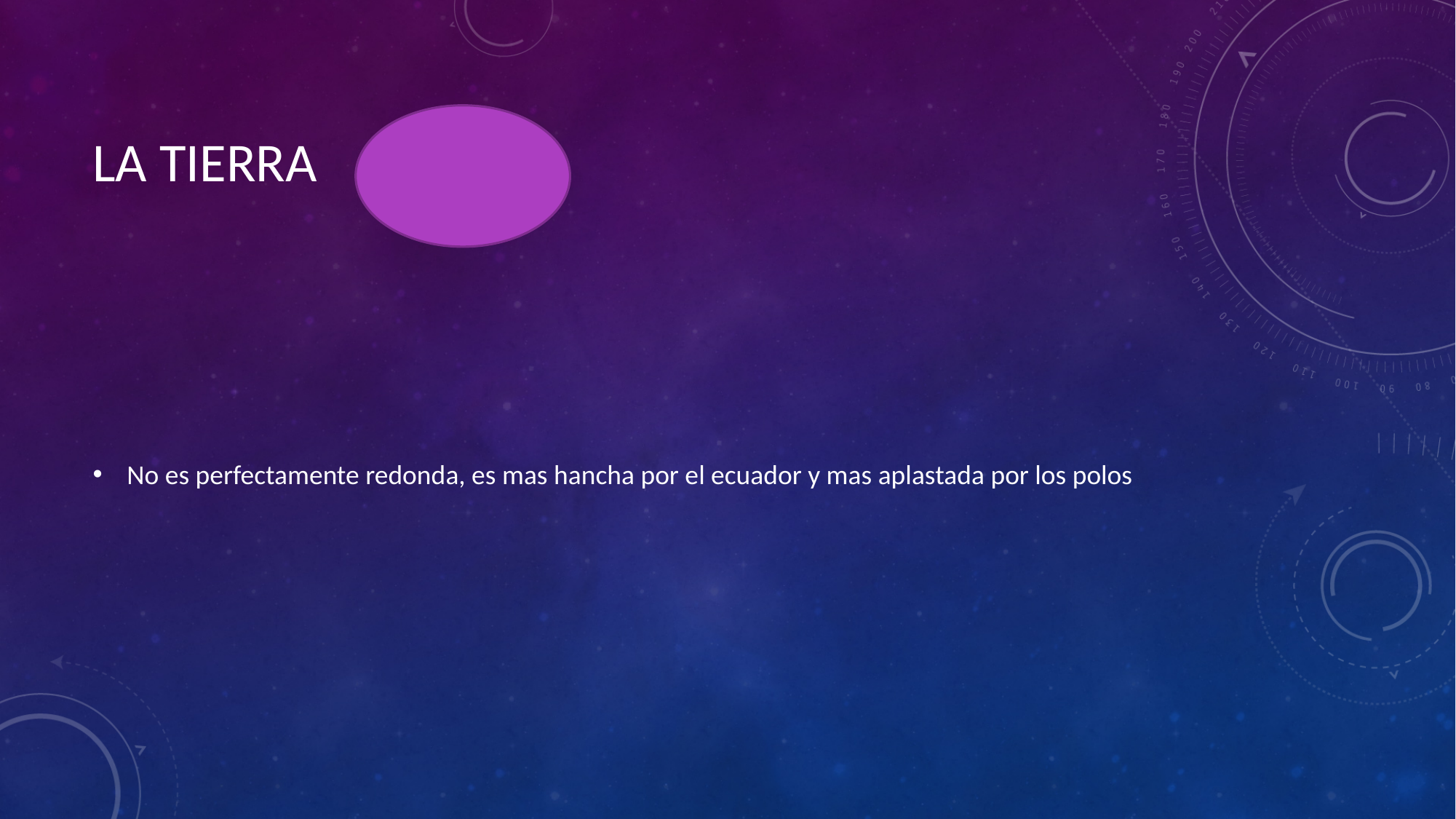

# LA TIERRA

No es perfectamente redonda, es mas hancha por el ecuador y mas aplastada por los polos